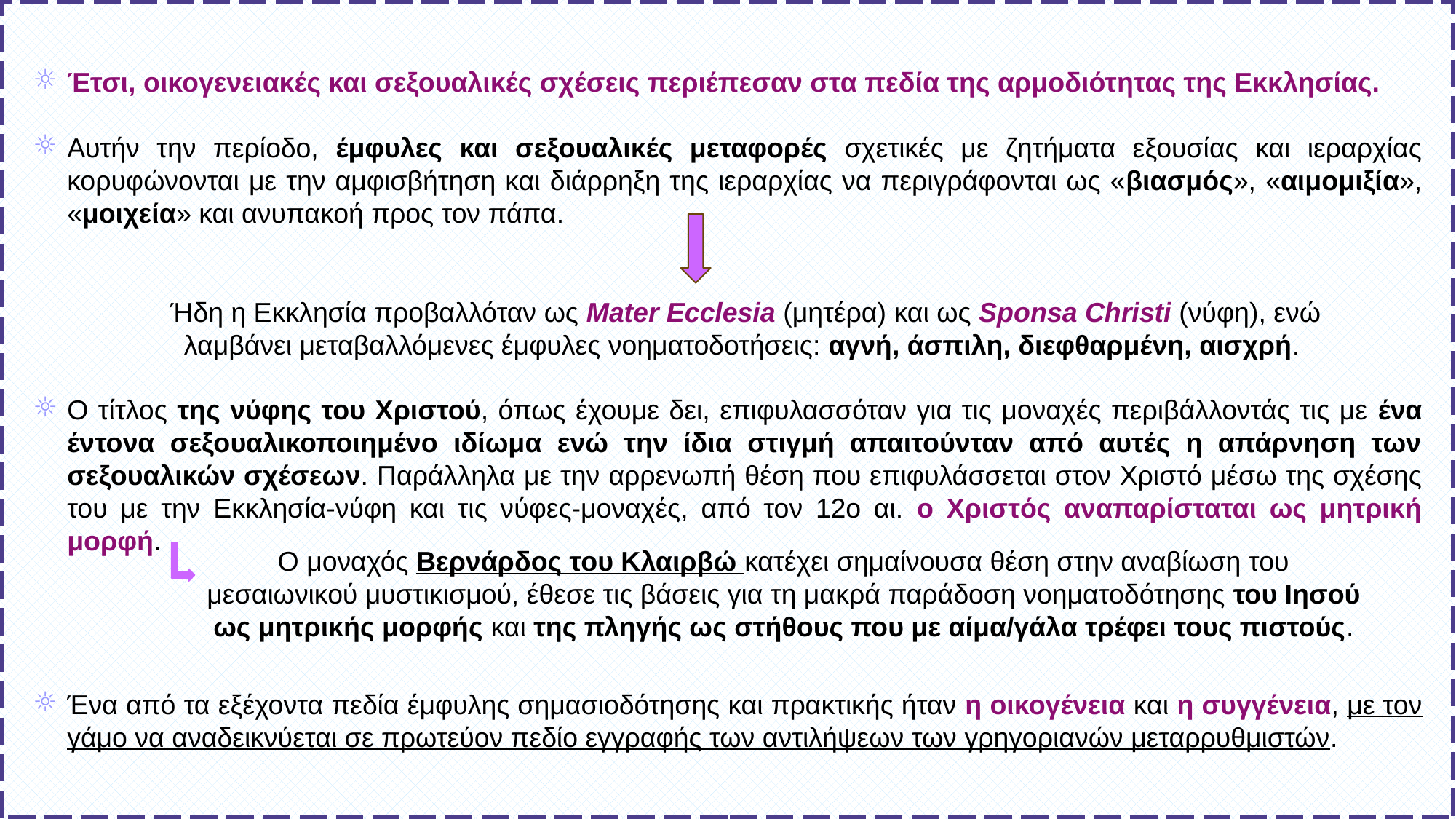

Έτσι, οικογενειακές και σεξουαλικές σχέσεις περιέπεσαν στα πεδία της αρμοδιότητας της Εκκλησίας.

Αυτήν την περίοδο, έμφυλες και σεξουαλικές μεταφορές σχετικές με ζητήματα εξουσίας και ιεραρχίας κορυφώνονται με την αμφισβήτηση και διάρρηξη της ιεραρχίας να περιγράφονται ως «βιασμός», «αιμομιξία», «μοιχεία» και ανυπακοή προς τον πάπα.

Ο τίτλος της νύφης του Χριστού, όπως έχουμε δει, επιφυλασσόταν για τις μοναχές περιβάλλοντάς τις με ένα έντονα σεξουαλικοποιημένο ιδίωμα ενώ την ίδια στιγμή απαιτούνταν από αυτές η απάρνηση των σεξουαλικών σχέσεων. Παράλληλα με την αρρενωπή θέση που επιφυλάσσεται στον Χριστό μέσω της σχέσης του με την Εκκλησία-νύφη και τις νύφες-μοναχές, από τον 12ο αι. ο Χριστός αναπαρίσταται ως μητρική μορφή.

Ένα από τα εξέχοντα πεδία έμφυλης σημασιοδότησης και πρακτικής ήταν η οικογένεια και η συγγένεια, με τον γάμο να αναδεικνύεται σε πρωτεύον πεδίο εγγραφής των αντιλήψεων των γρηγοριανών μεταρρυθμιστών.

Ήδη η Εκκλησία προβαλλόταν ως Mater Ecclesia (μητέρα) και ως Sponsa Christi (νύφη), ενώ λαμβάνει μεταβαλλόμενες έμφυλες νοηματοδοτήσεις: αγνή, άσπιλη, διεφθαρμένη, αισχρή.

Ο μοναχός Βερνάρδος του Κλαιρβώ κατέχει σημαίνουσα θέση στην αναβίωση του μεσαιωνικού μυστικισμού, έθεσε τις βάσεις για τη μακρά παράδοση νοηματοδότησης του Ιησού ως μητρικής μορφής και της πληγής ως στήθους που με αίμα/γάλα τρέφει τους πιστούς.